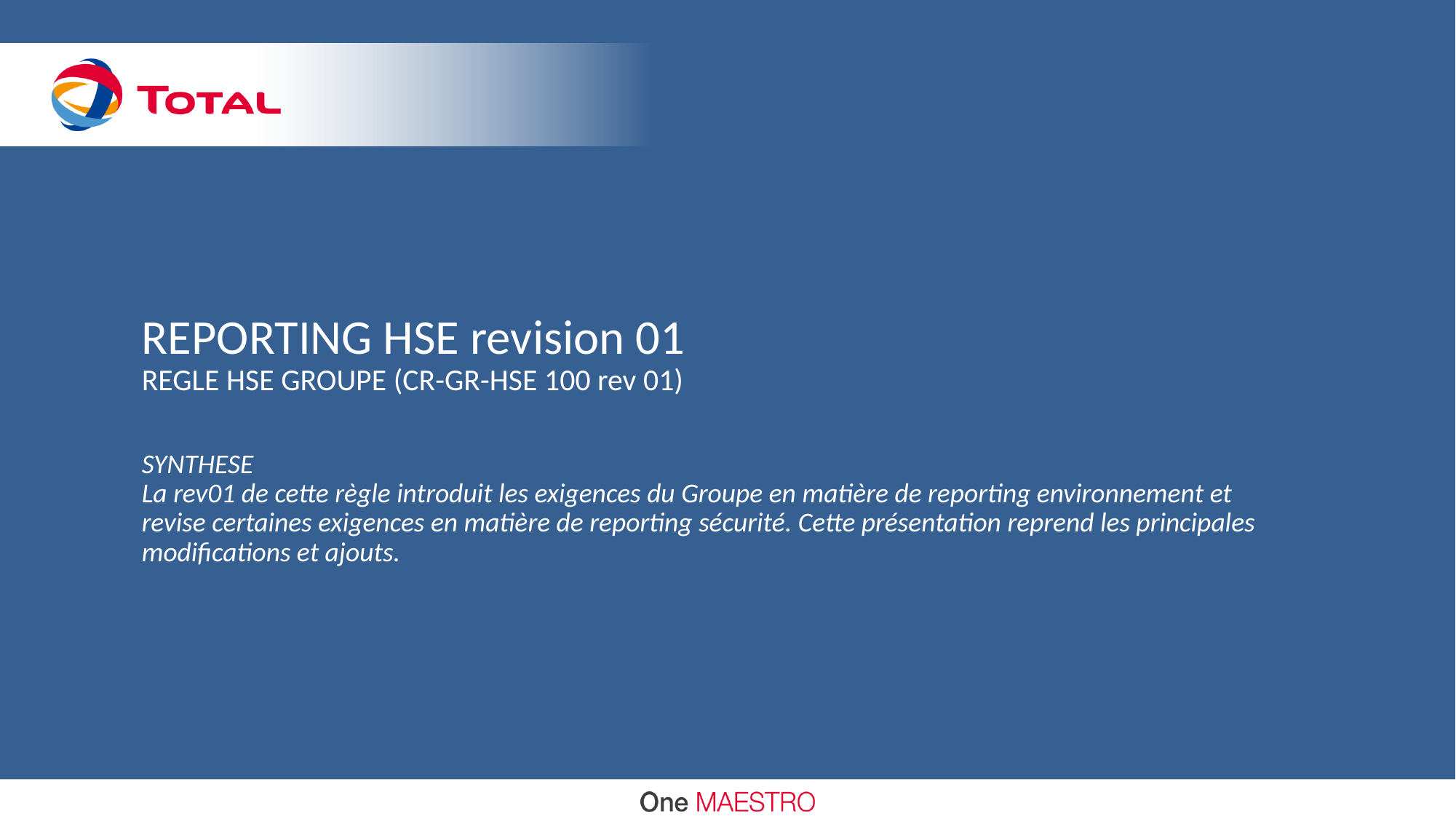

# REPORTING HSE revision 01 REGLE HSE GROUPE (CR-GR-HSE 100 rev 01) SYNTHESE La rev01 de cette règle introduit les exigences du Groupe en matière de reporting environnement et revise certaines exigences en matière de reporting sécurité. Cette présentation reprend les principales modifications et ajouts.